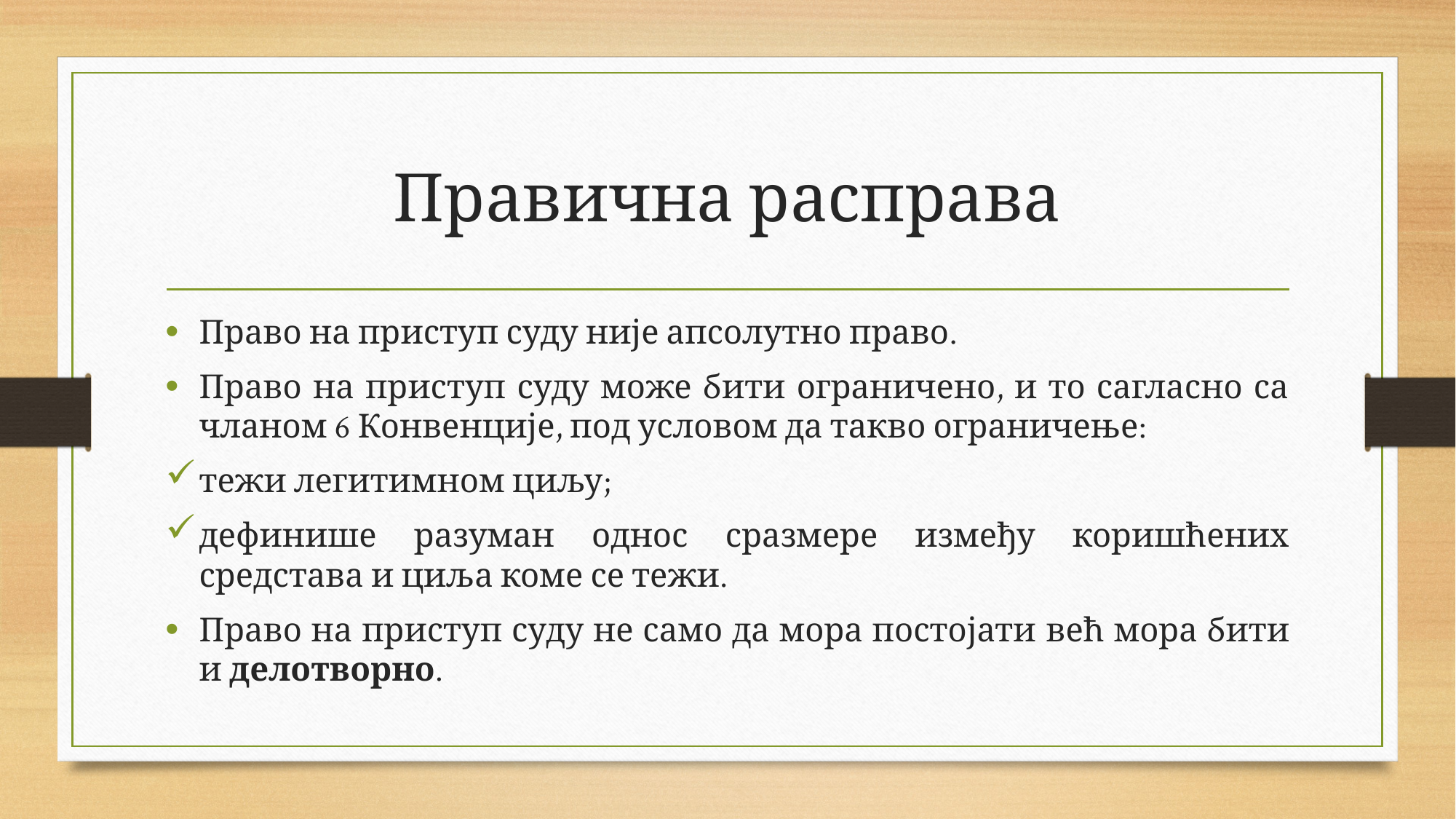

# Правична расправа
Право на приступ суду није апсолутно право.
Право на приступ суду може бити ограничено, и то сагласно са чланом 6 Конвенције, под условом да такво ограничење:
тежи легитимном циљу;
дефинише разуман однос сразмере између коришћених средстава и циља коме се тежи.
Право на приступ суду не само да мора постојати већ мора бити и делотворно.